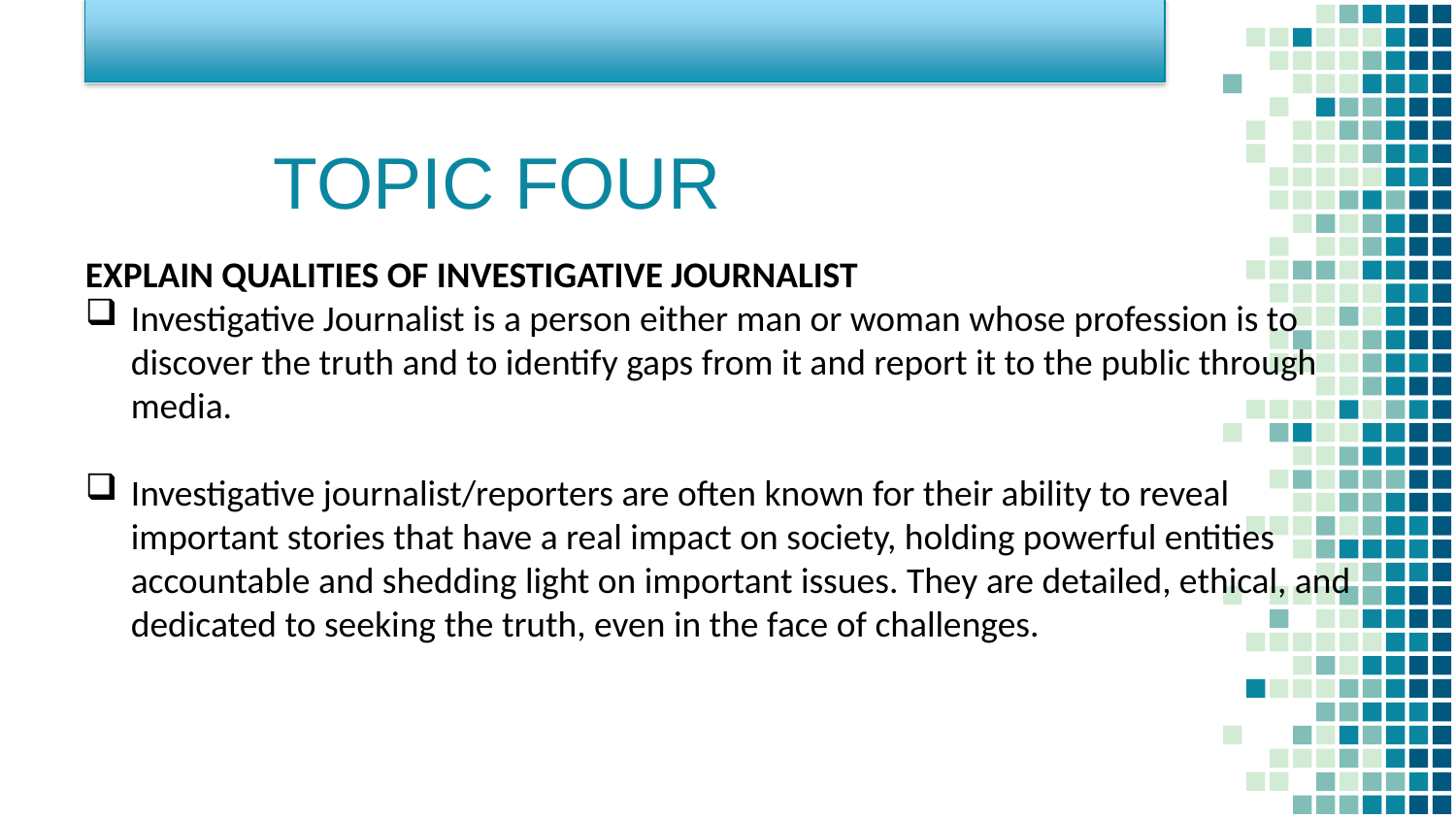

# TOPIC FOUR

EXPLAIN QUALITIES OF INVESTIGATIVE JOURNALIST
Investigative Journalist is a person either man or woman whose profession is to discover the truth and to identify gaps from it and report it to the public through media.

Investigative journalist/reporters are often known for their ability to reveal important stories that have a real impact on society, holding powerful entities accountable and shedding light on important issues. They are detailed, ethical, and dedicated to seeking the truth, even in the face of challenges.